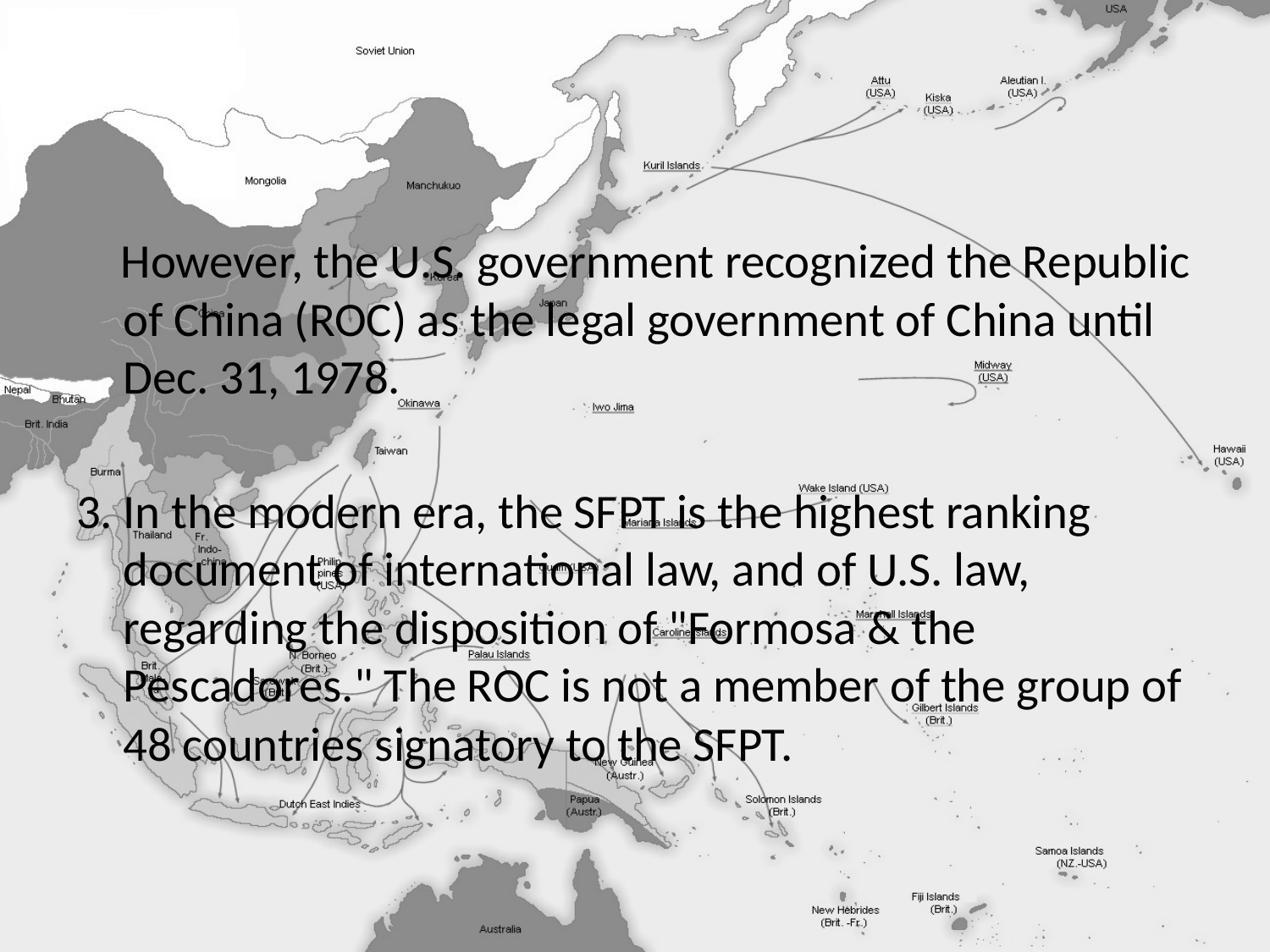

#
    However, the U.S. government recognized the Republic of China (ROC) as the legal government of China until Dec. 31, 1978.

3. In the modern era, the SFPT is the highest ranking document of international law, and of U.S. law, regarding the disposition of "Formosa & the Pescadores." The ROC is not a member of the group of 48 countries signatory to the SFPT.